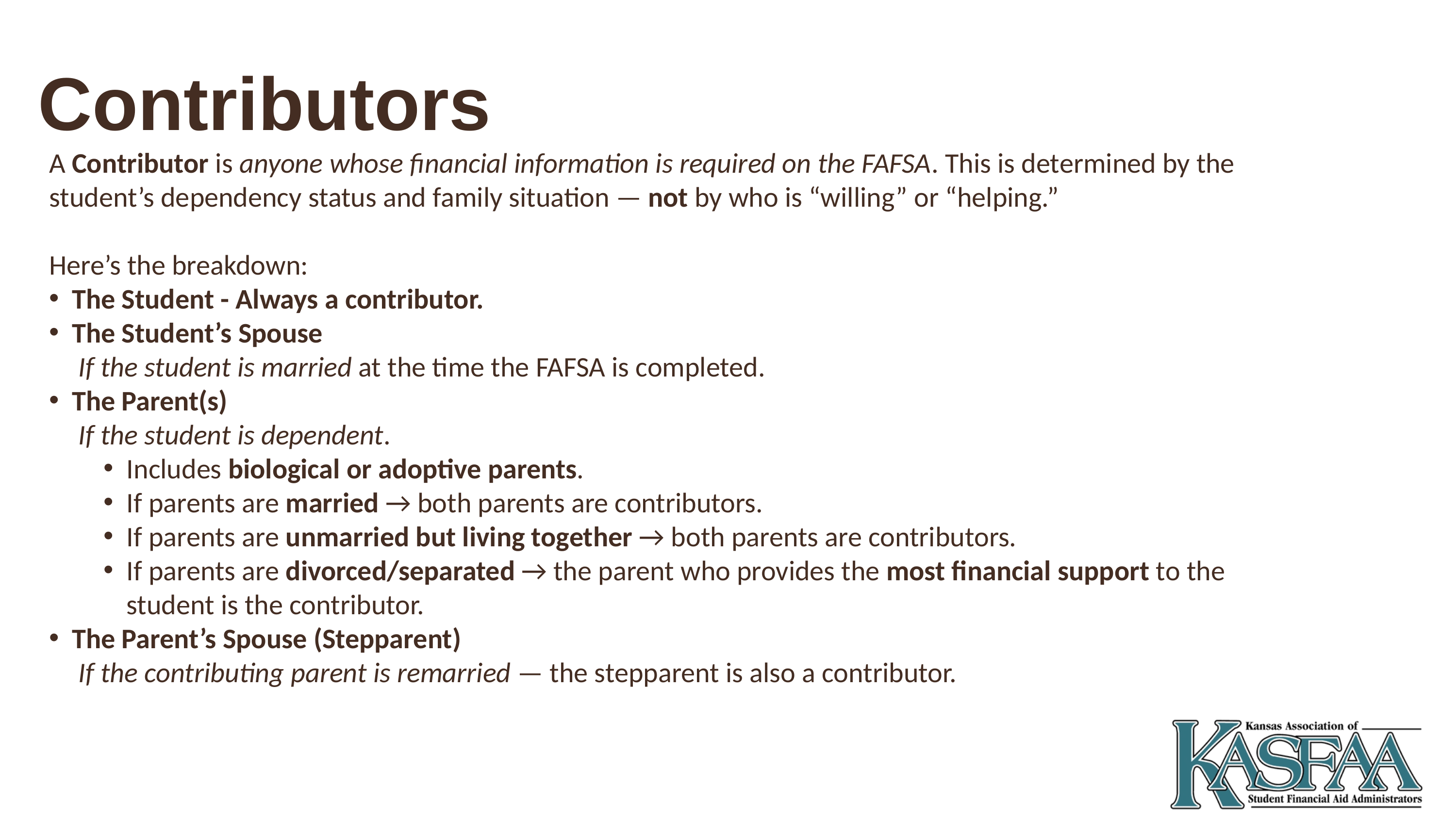

Contributors
A Contributor is anyone whose financial information is required on the FAFSA. This is determined by the student’s dependency status and family situation — not by who is “willing” or “helping.”

Here’s the breakdown:
The Student - Always a contributor.
The Student’s Spouse
 If the student is married at the time the FAFSA is completed.
The Parent(s)
 If the student is dependent.
Includes biological or adoptive parents.
If parents are married → both parents are contributors.
If parents are unmarried but living together → both parents are contributors.
If parents are divorced/separated → the parent who provides the most financial support to the student is the contributor.
The Parent’s Spouse (Stepparent)
 If the contributing parent is remarried — the stepparent is also a contributor.